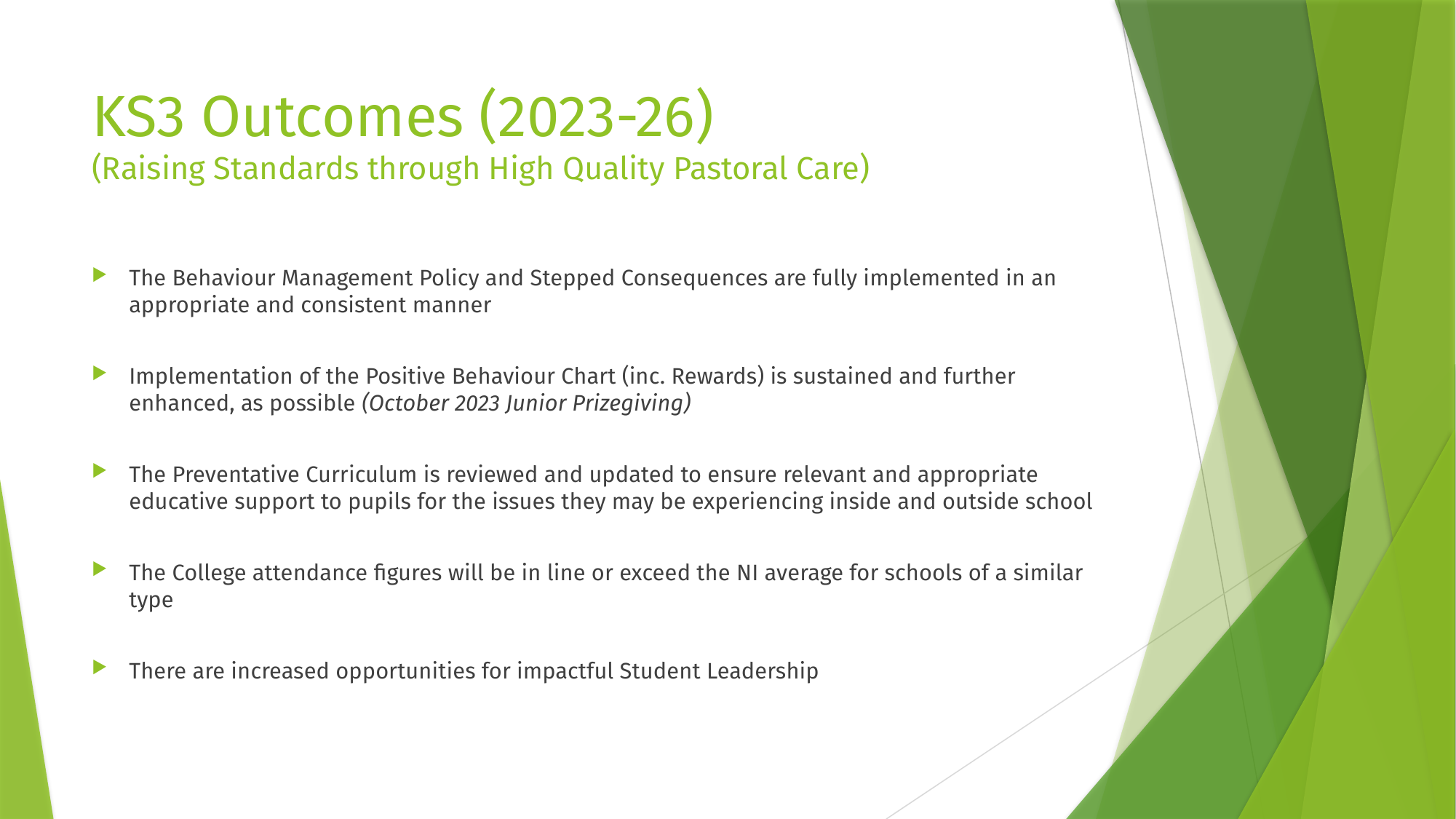

# KS3 Outcomes (2023-26) (Raising Standards through High Quality Pastoral Care)
The Behaviour Management Policy and Stepped Consequences are fully implemented in an appropriate and consistent manner

Implementation of the Positive Behaviour Chart (inc. Rewards) is sustained and further enhanced, as possible (October 2023 Junior Prizegiving)

The Preventative Curriculum is reviewed and updated to ensure relevant and appropriate educative support to pupils for the issues they may be experiencing inside and outside school

The College attendance figures will be in line or exceed the NI average for schools of a similar type

There are increased opportunities for impactful Student Leadership